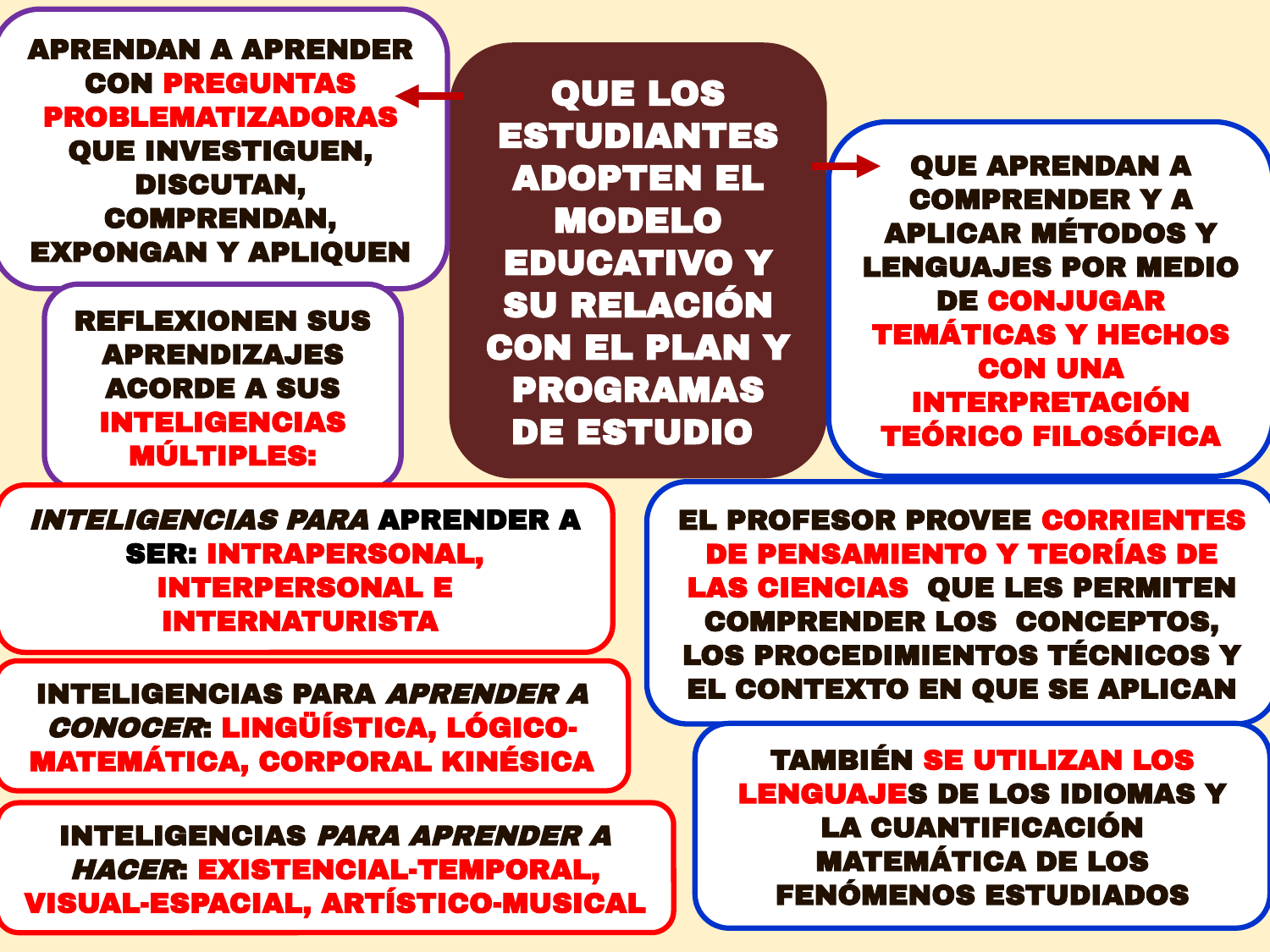

APRENDAN A APRENDER
CON PREGUNTAS PROBLEMATIZADORAS QUE INVESTIGUEN, DISCUTAN, COMPRENDAN, EXPONGAN Y APLIQUEN
QUE LOS ESTUDIANTES ADOPTEN EL MODELO EDUCATIVO Y SU RELACIÓN CON EL PLAN Y PROGRAMAS DE ESTUDIO
QUE APRENDAN A COMPRENDER Y A APLICAR MÉTODOS Y LENGUAJES POR MEDIO DE CONJUGAR TEMÁTICAS Y HECHOS
CON UNA INTERPRETACIÓN TEÓRICO FILOSÓFICA
REFLEXIONEN SUS APRENDIZAJES ACORDE A SUS INTELIGENCIAS MÚLTIPLES:
EL PROFESOR PROVEE CORRIENTES DE PENSAMIENTO Y TEORÍAS DE LAS CIENCIAS  QUE LES PERMITEN COMPRENDER LOS  CONCEPTOS, LOS PROCEDIMIENTOS TÉCNICOS Y EL CONTEXTO EN QUE SE APLICAN
INTELIGENCIAS PARA APRENDER A SER: INTRAPERSONAL, INTERPERSONAL E INTERNATURISTA
INTELIGENCIAS PARA APRENDER A CONOCER: LINGÜÍSTICA, LÓGICO-MATEMÁTICA, CORPORAL KINÉSICA
TAMBIÉN SE UTILIZAN LOS LENGUAJES DE LOS IDIOMAS Y LA CUANTIFICACIÓN MATEMÁTICA DE LOS FENÓMENOS ESTUDIADOS
INTELIGENCIAS PARA APRENDER A HACER: EXISTENCIAL-TEMPORAL, VISUAL-ESPACIAL, ARTÍSTICO-MUSICAL